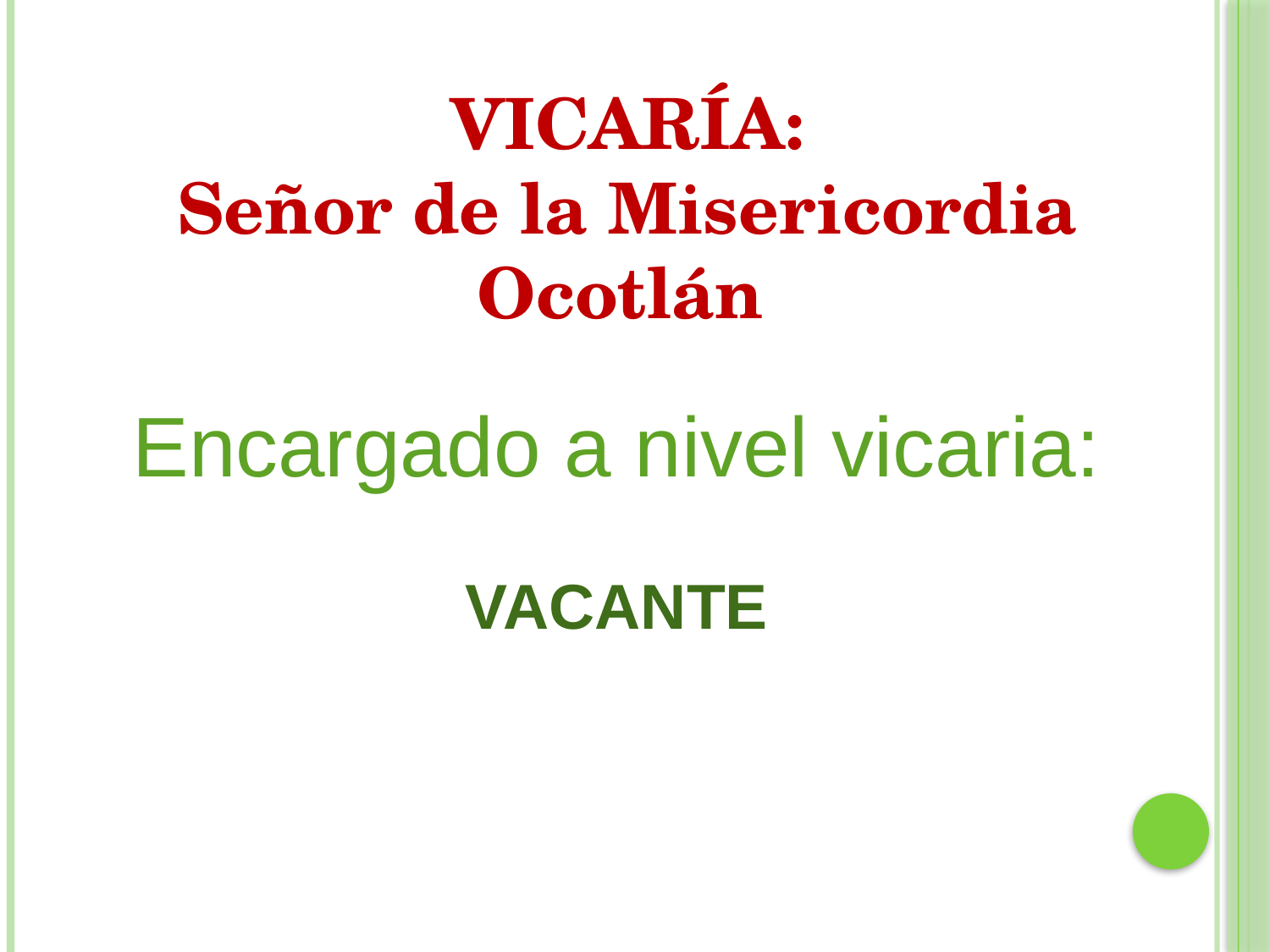

VICARÍA:
Señor de la Misericordia Ocotlán

Encargado a nivel vicaria:

VACANTE